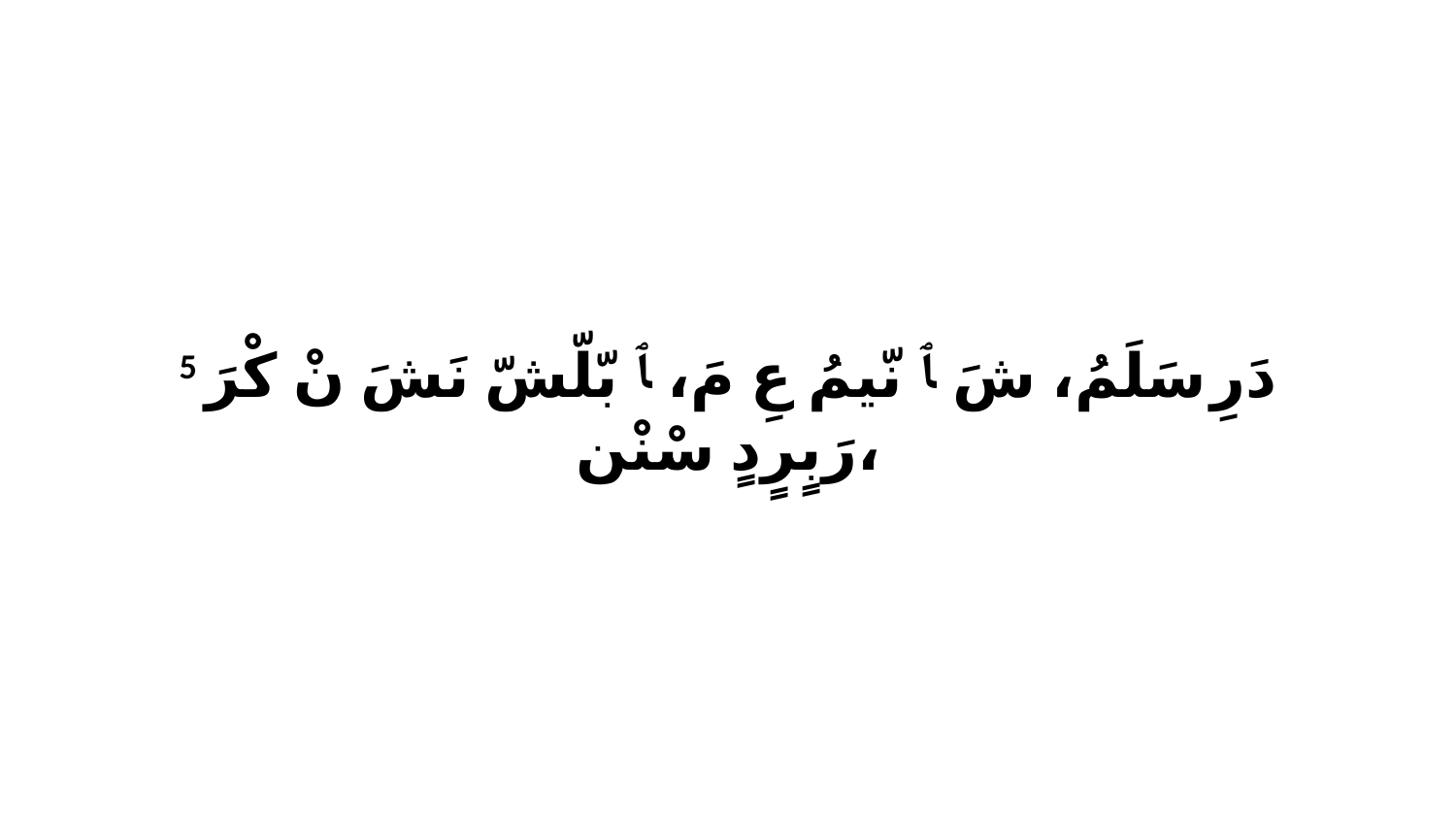

5 دَرِ سَلَمُ، شَ ﭑ نّيمُ عِ مَ، ﭑ بّلّشّ نَشَ نْ كْرَ رَبٍرٍدٍ سْنْن،